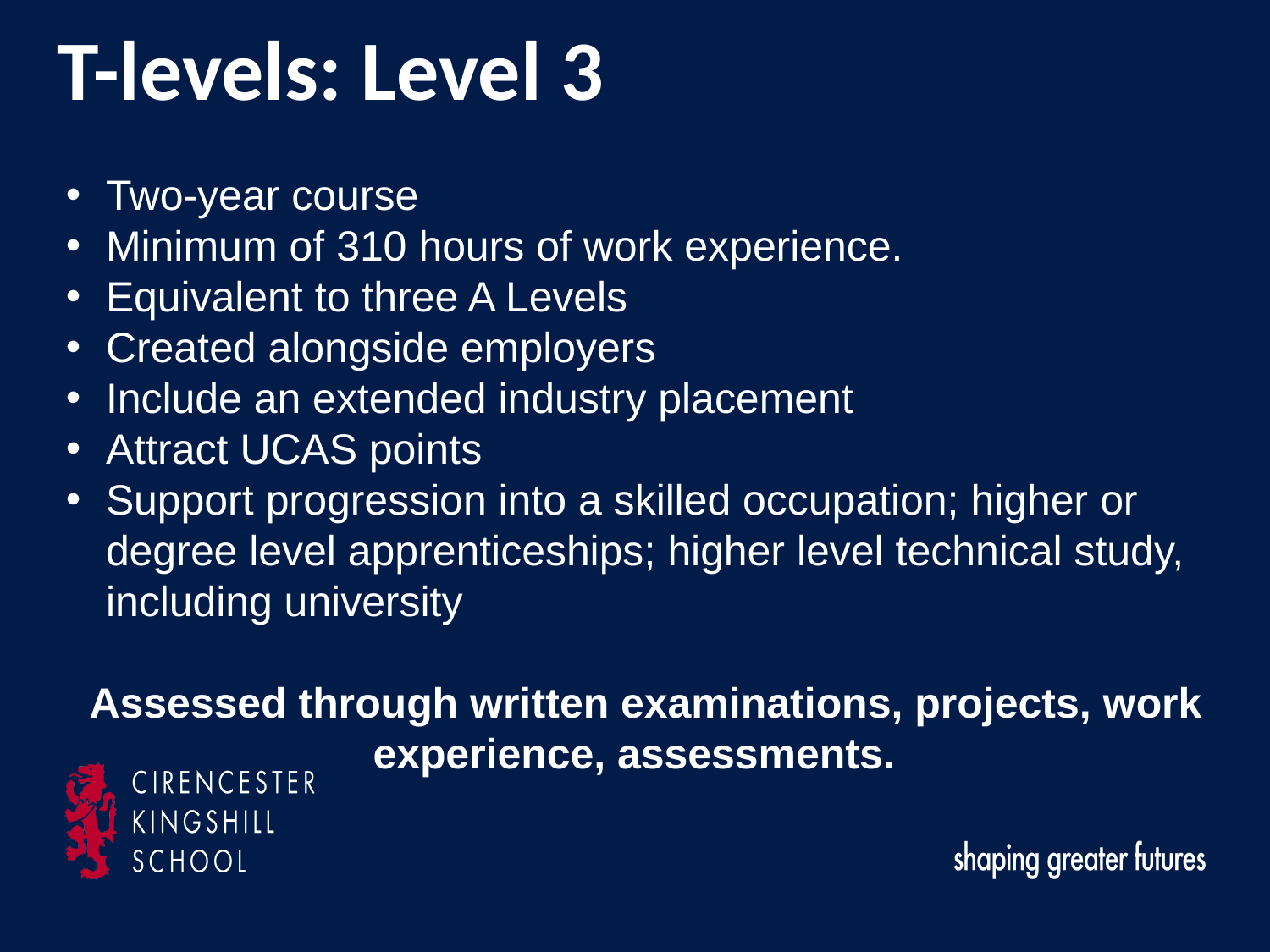

T-levels: Level 3
Two-year course
Minimum of 310 hours of work experience.
Equivalent to three A Levels
Created alongside employers
Include an extended industry placement
Attract UCAS points
Support progression into a skilled occupation; higher or degree level apprenticeships; higher level technical study, including university

Assessed through written examinations, projects, work experience, assessments.